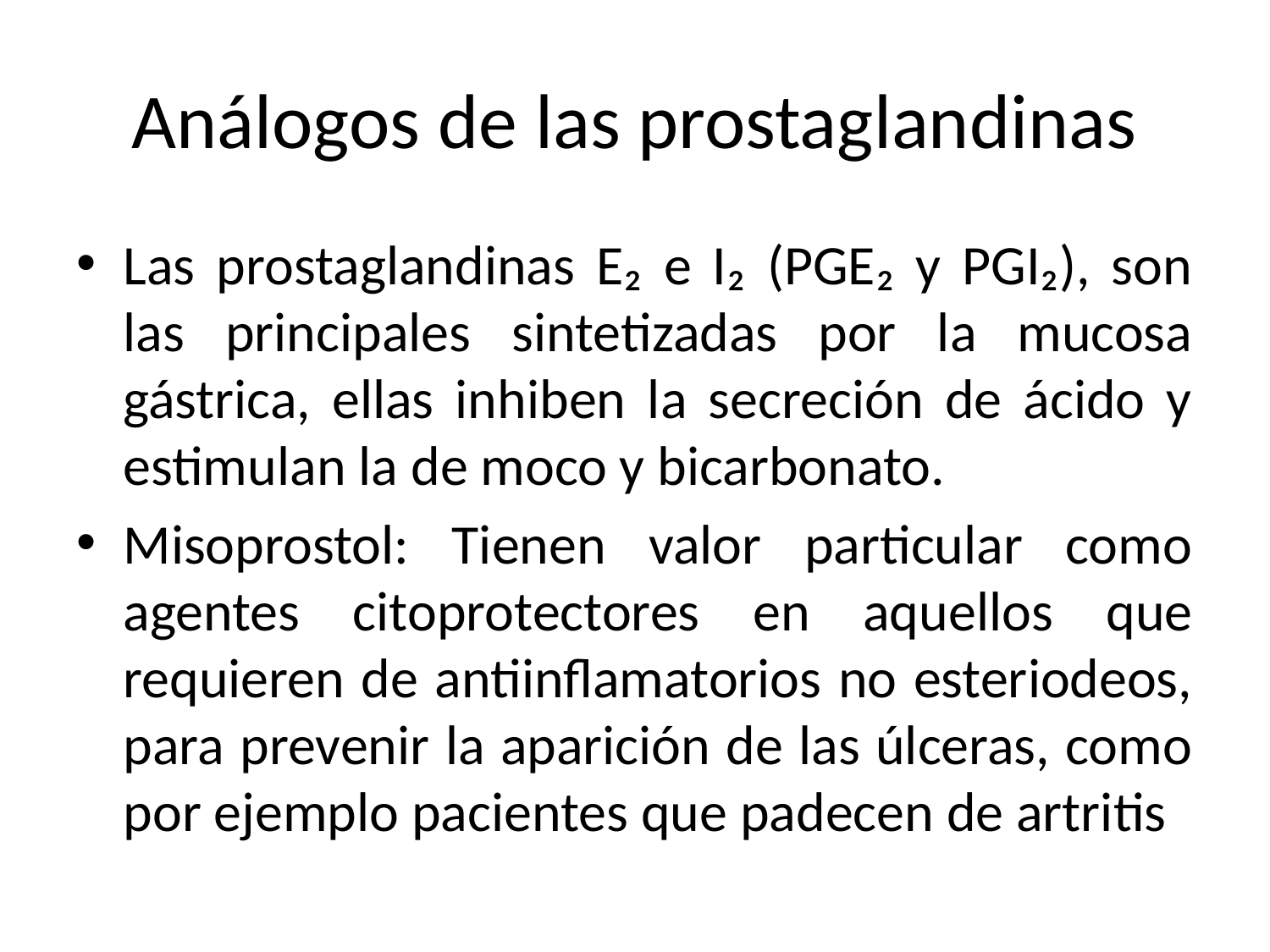

# Análogos de las prostaglandinas
Las prostaglandinas E₂ e I₂ (PGE₂ y PGI₂), son las principales sintetizadas por la mucosa gástrica, ellas inhiben la secreción de ácido y estimulan la de moco y bicarbonato.
Misoprostol: Tienen valor particular como agentes citoprotectores en aquellos que requieren de antiinflamatorios no esteriodeos, para prevenir la aparición de las úlceras, como por ejemplo pacientes que padecen de artritis